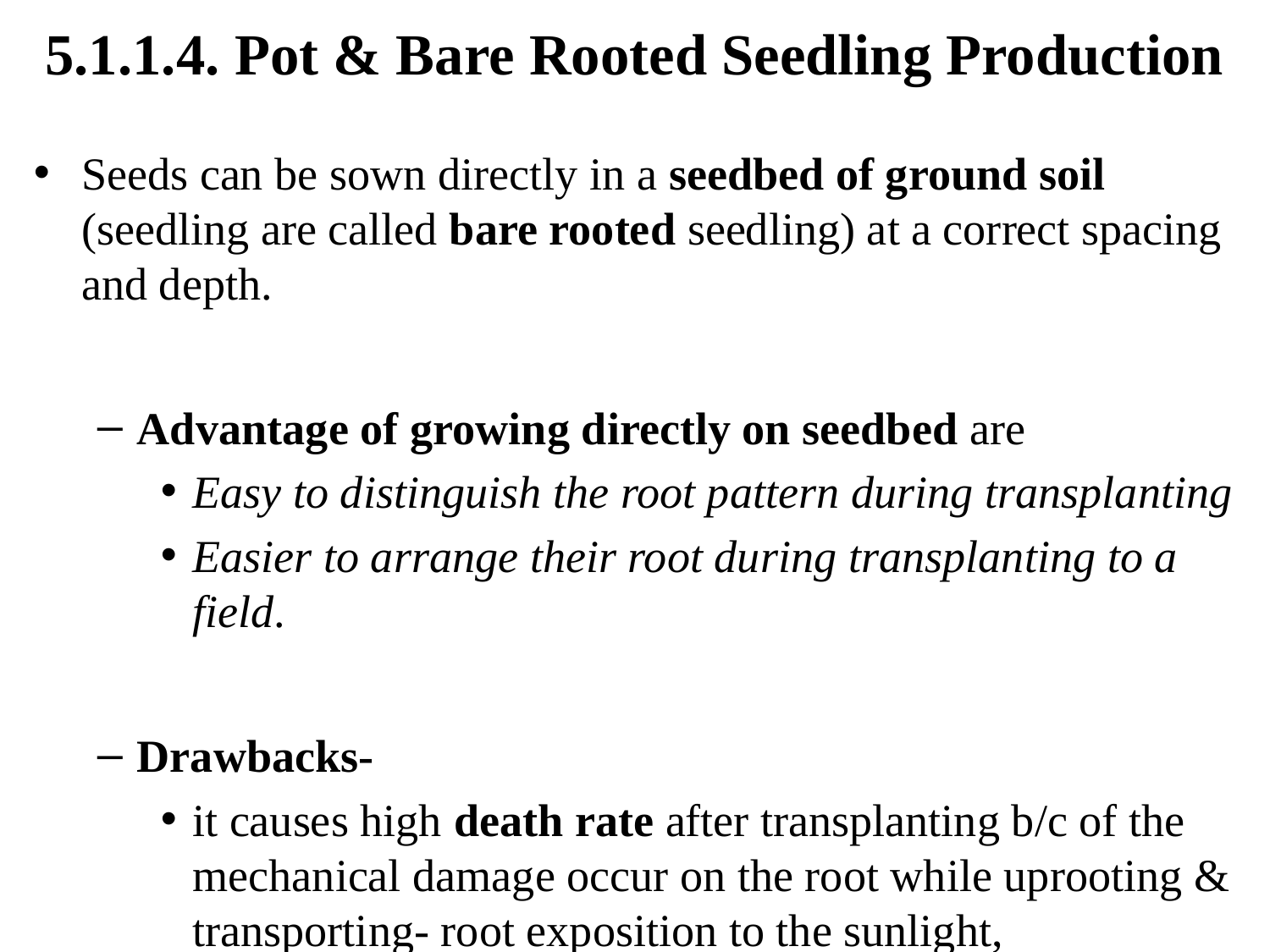

# 5.1.1.4. Pot & Bare Rooted Seedling Production
Seeds can be sown directly in a seedbed of ground soil (seedling are called bare rooted seedling) at a correct spacing and depth.

Advantage of growing directly on seedbed are
Easy to distinguish the root pattern during transplanting
Easier to arrange their root during transplanting to a field.

Drawbacks-
it causes high death rate after transplanting b/c of the mechanical damage occur on the root while uprooting & transporting- root exposition to the sunlight,